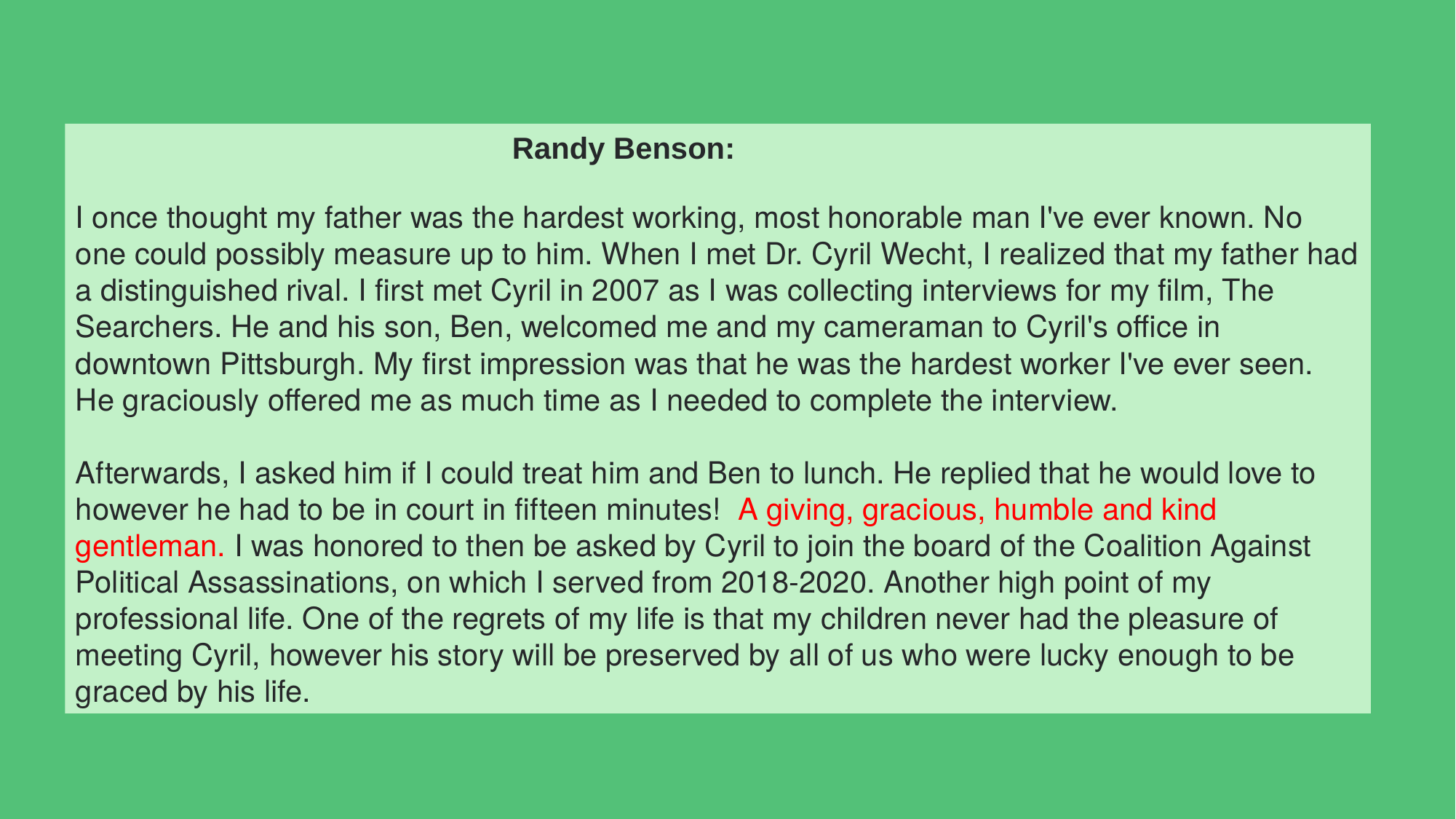

Randy Benson:

I once thought my father was the hardest working, most honorable man I've ever known. No one could possibly measure up to him. When I met Dr. Cyril Wecht, I realized that my father had a distinguished rival. I first met Cyril in 2007 as I was collecting interviews for my film, The Searchers. He and his son, Ben, welcomed me and my cameraman to Cyril's office in downtown Pittsburgh. My first impression was that he was the hardest worker I've ever seen. He graciously offered me as much time as I needed to complete the interview.

Afterwards, I asked him if I could treat him and Ben to lunch. He replied that he would love to however he had to be in court in fifteen minutes!  A giving, gracious, humble and kind gentleman. I was honored to then be asked by Cyril to join the board of the Coalition Against Political Assassinations, on which I served from 2018-2020. Another high point of my professional life. One of the regrets of my life is that my children never had the pleasure of meeting Cyril, however his story will be preserved by all of us who were lucky enough to be graced by his life.